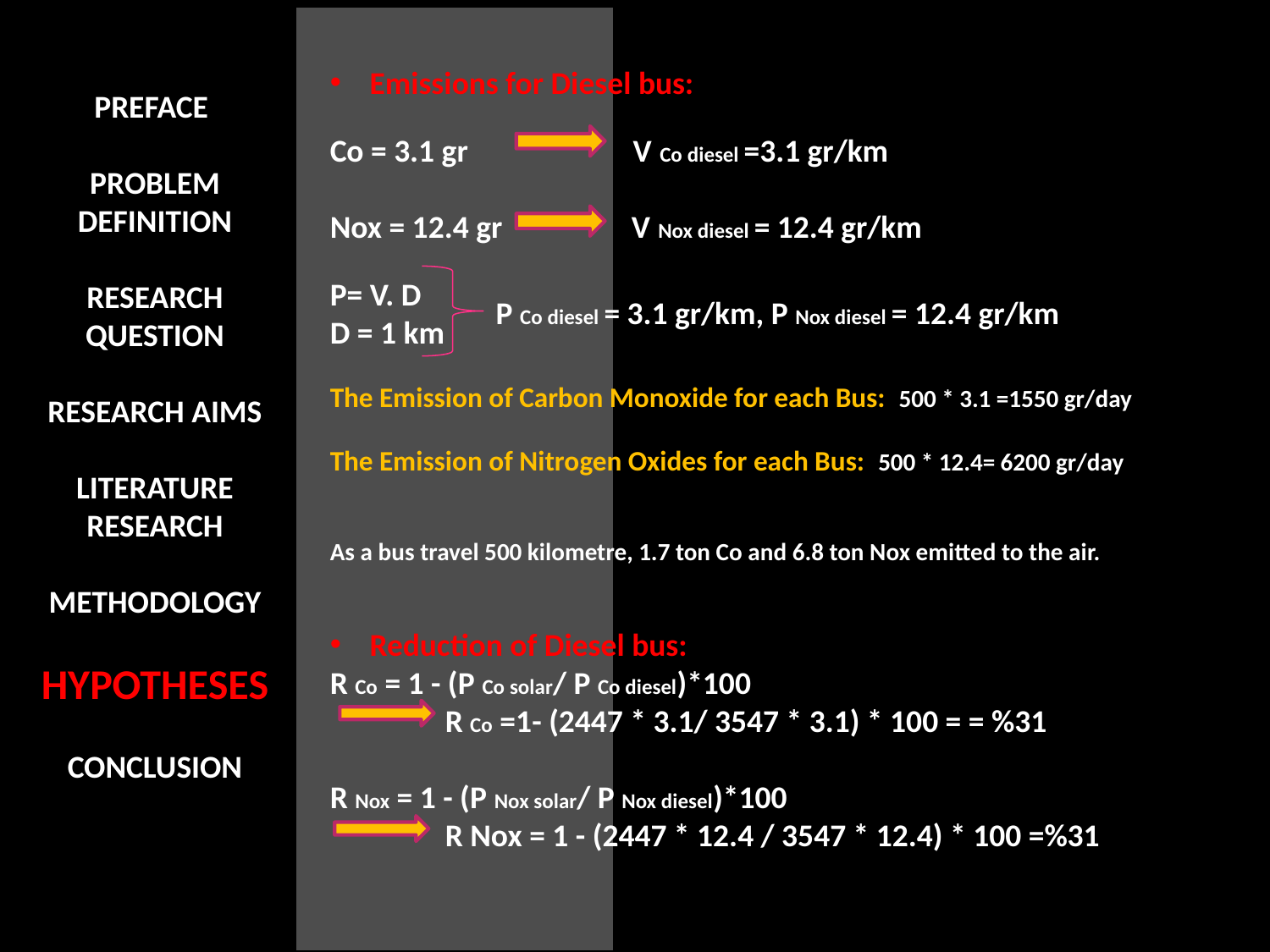

Emissions for Diesel bus:

Co = 3.1 gr                       V Co diesel =3.1 gr/km

Nox = 12.4 gr                  V Nox diesel = 12.4 gr/km

P= V. D
D = 1 km

The Emission of Carbon Monoxide for each Bus:  500 * 3.1 =1550 gr/day

The Emission of Nitrogen Oxides for each Bus:  500 * 12.4= 6200 gr/day

As a bus travel 500 kilometre, 1.7 ton Co and 6.8 ton Nox emitted to the air.

Reduction of Diesel bus:
R Co = 1 - (P Co solar/ P Co diesel)*100
                R Co =1- (2447 * 3.1/ 3547 * 3.1) * 100 = = %31

R Nox = 1 - (P Nox solar/ P Nox diesel)*100
                R Nox = 1 - (2447 * 12.4 / 3547 * 12.4) * 100 =%31
PREFACE

PROBLEM DEFINITION

RESEARCH QUESTION

RESEARCH AIMS

LITERATURE RESEARCH

METHODOLOGY

HYPOTHESES

CONCLUSION

P Co diesel = 3.1 gr/km, P Nox diesel = 12.4 gr/km